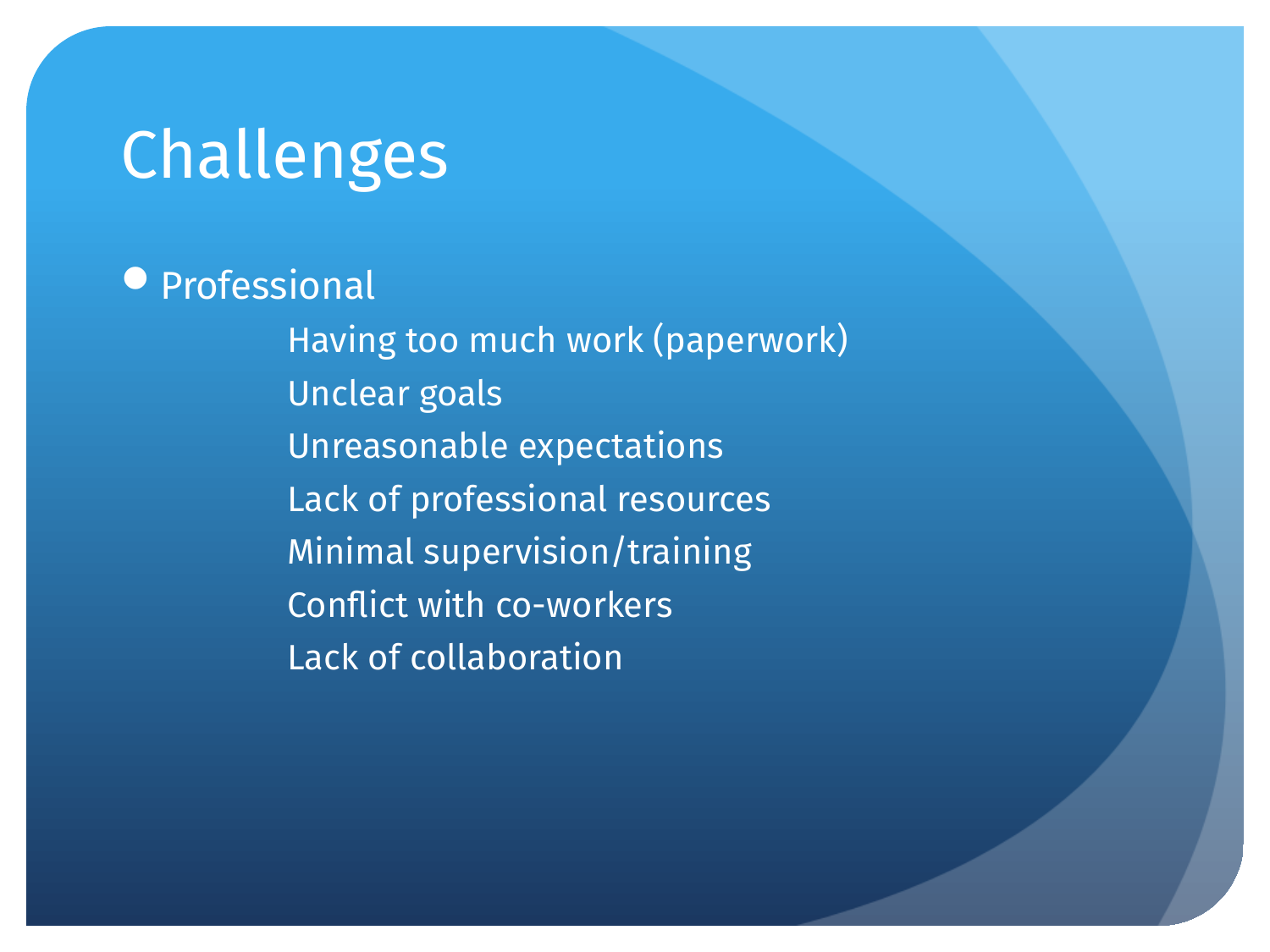

# Challenges
Professional
	Having too much work (paperwork)
	Unclear goals
	Unreasonable expectations
	Lack of professional resources
	Minimal supervision/training
	Conflict with co-workers
	Lack of collaboration